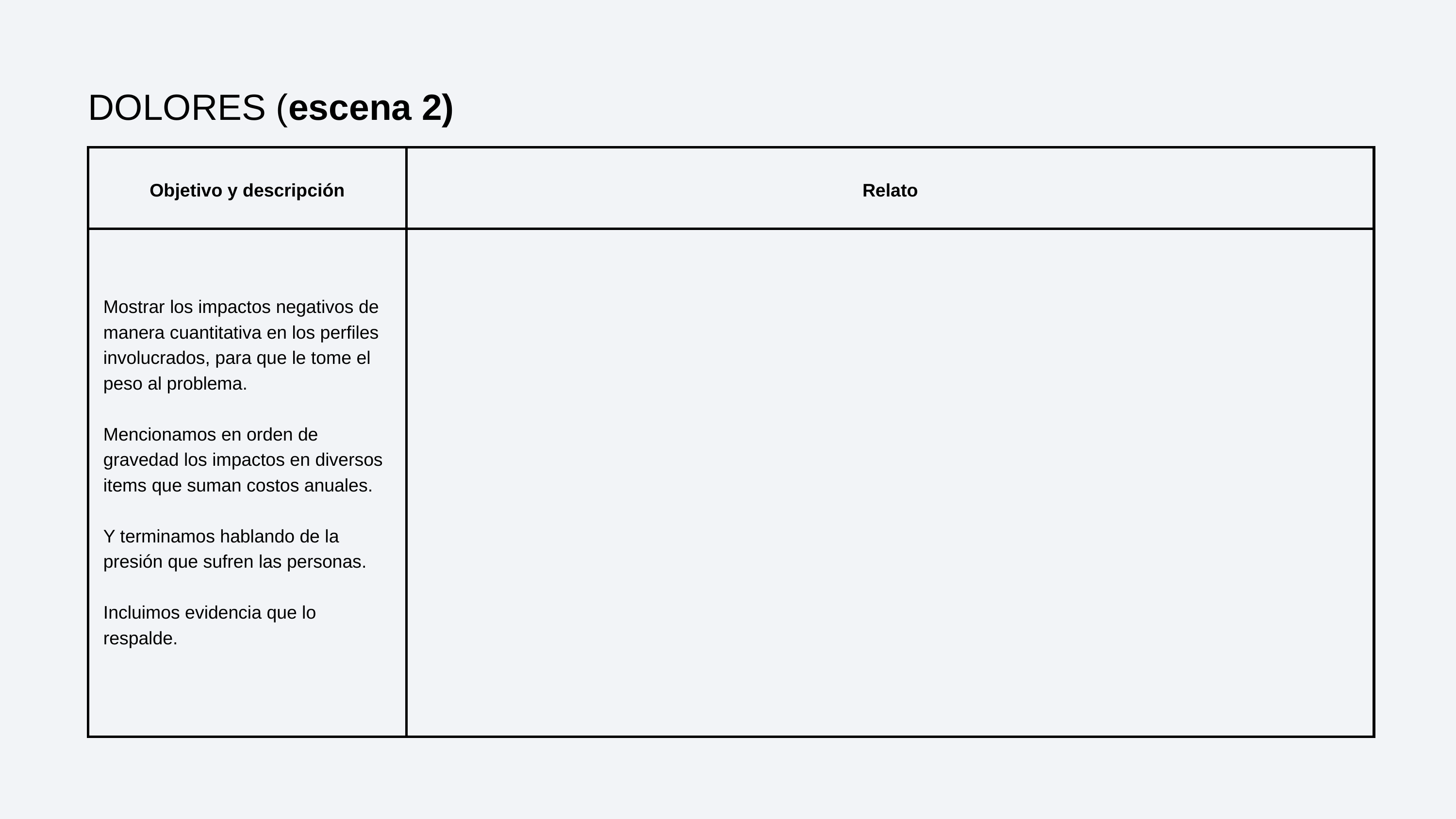

DOLORES (escena 2)

| Objetivo y descripción | Relato |
| --- | --- |
| Mostrar los impactos negativos de manera cuantitativa en los perfiles involucrados, para que le tome el peso al problema. Mencionamos en orden de gravedad los impactos en diversos items que suman costos anuales. Y terminamos hablando de la presión que sufren las personas. Incluimos evidencia que lo respalde. |  |